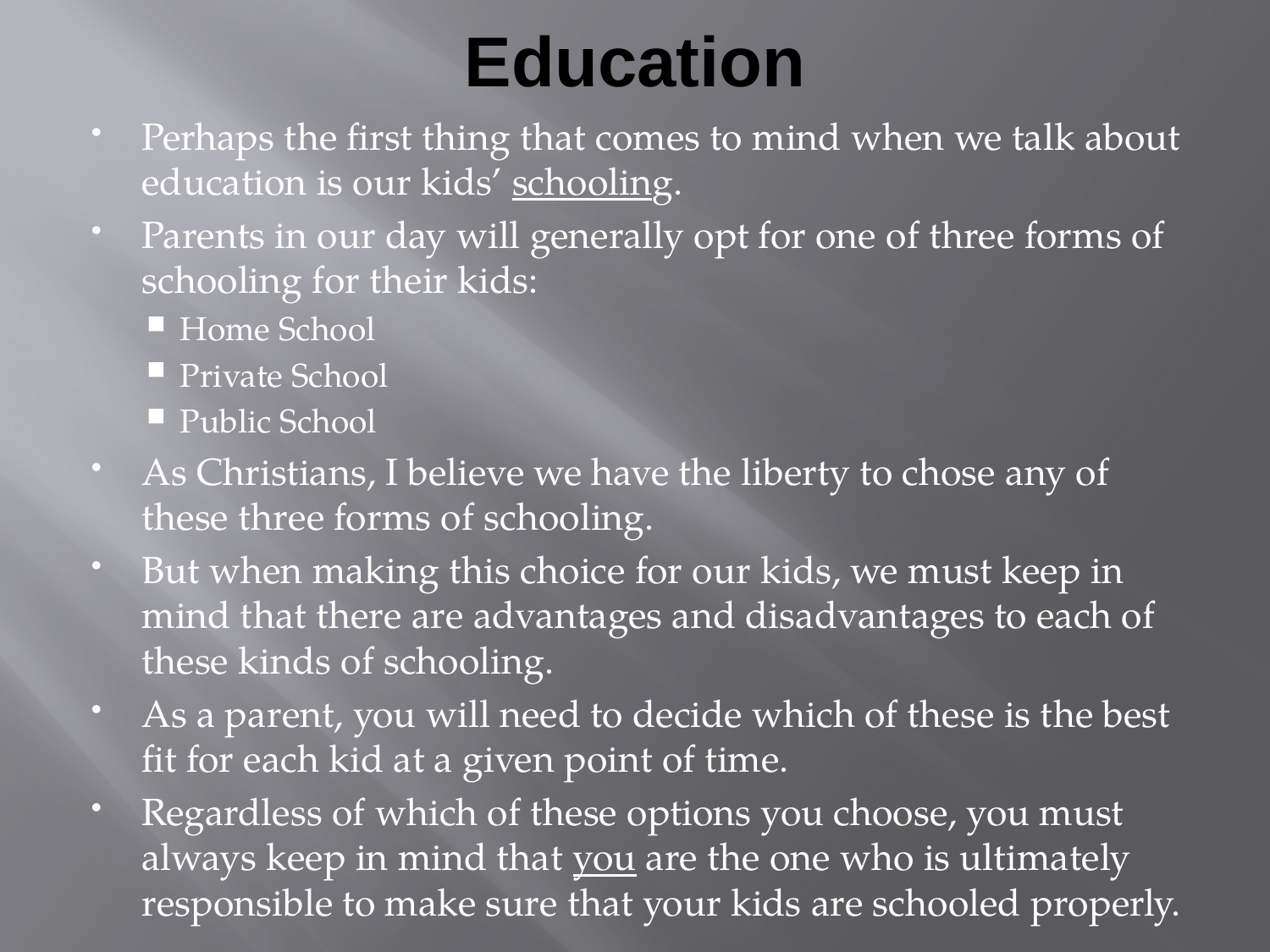

# Education
Perhaps the first thing that comes to mind when we talk about education is our kids’ schooling.
Parents in our day will generally opt for one of three forms of schooling for their kids:
Home School
Private School
Public School
As Christians, I believe we have the liberty to chose any of these three forms of schooling.
But when making this choice for our kids, we must keep in mind that there are advantages and disadvantages to each of these kinds of schooling.
As a parent, you will need to decide which of these is the best fit for each kid at a given point of time.
Regardless of which of these options you choose, you must always keep in mind that you are the one who is ultimately responsible to make sure that your kids are schooled properly.